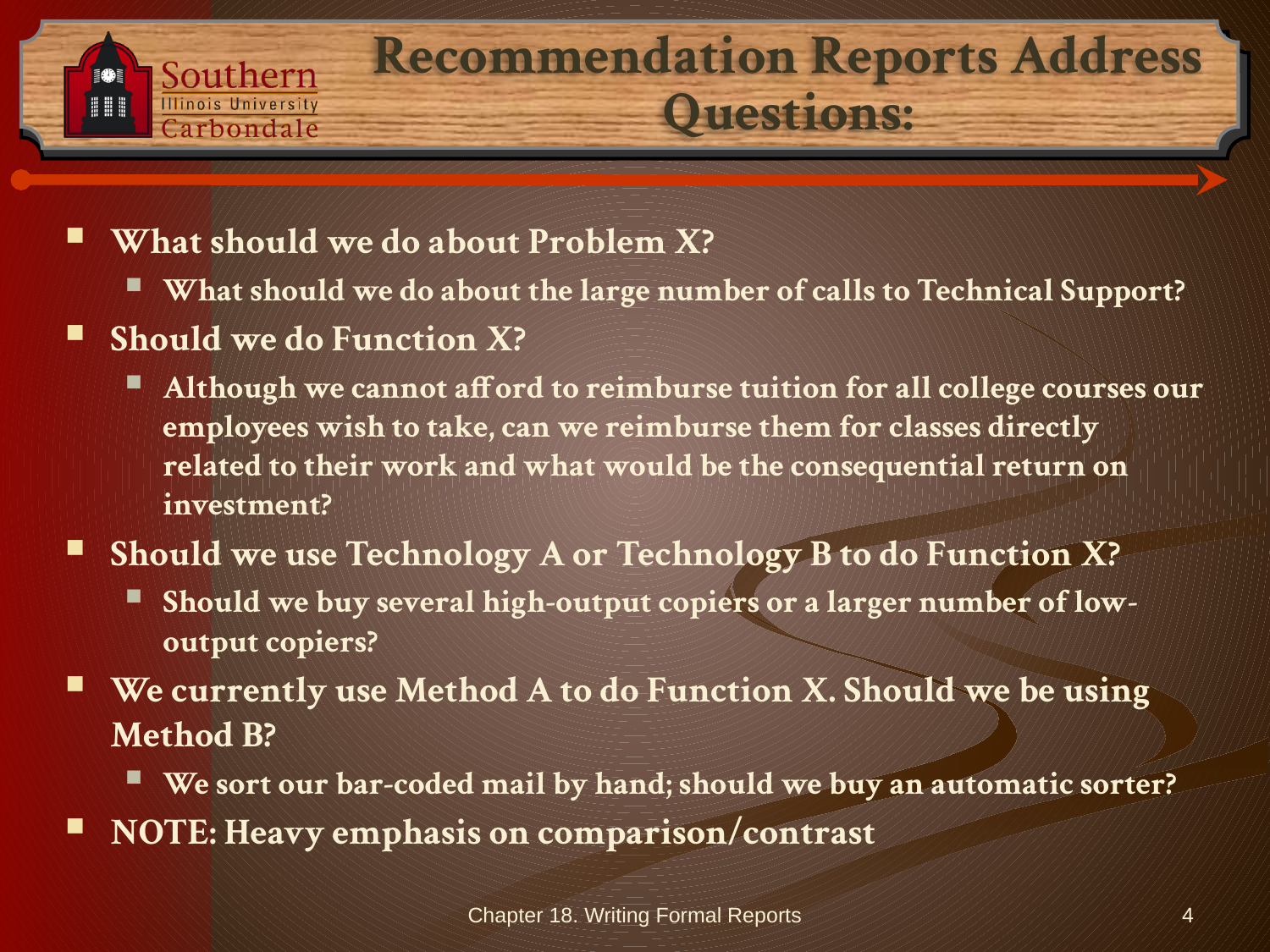

# Recommendation Reports Address Questions:
What should we do about Problem X?
What should we do about the large number of calls to Technical Support?
Should we do Function X?
Although we cannot afford to reimburse tuition for all college courses our employees wish to take, can we reimburse them for classes directly related to their work and what would be the consequential return on investment?
Should we use Technology A or Technology B to do Function X?
Should we buy several high-output copiers or a larger number of low-output copiers?
We currently use Method A to do Function X. Should we be using Method B?
We sort our bar-coded mail by hand; should we buy an automatic sorter?
NOTE: Heavy emphasis on comparison/contrast
Chapter 18. Writing Formal Reports
4